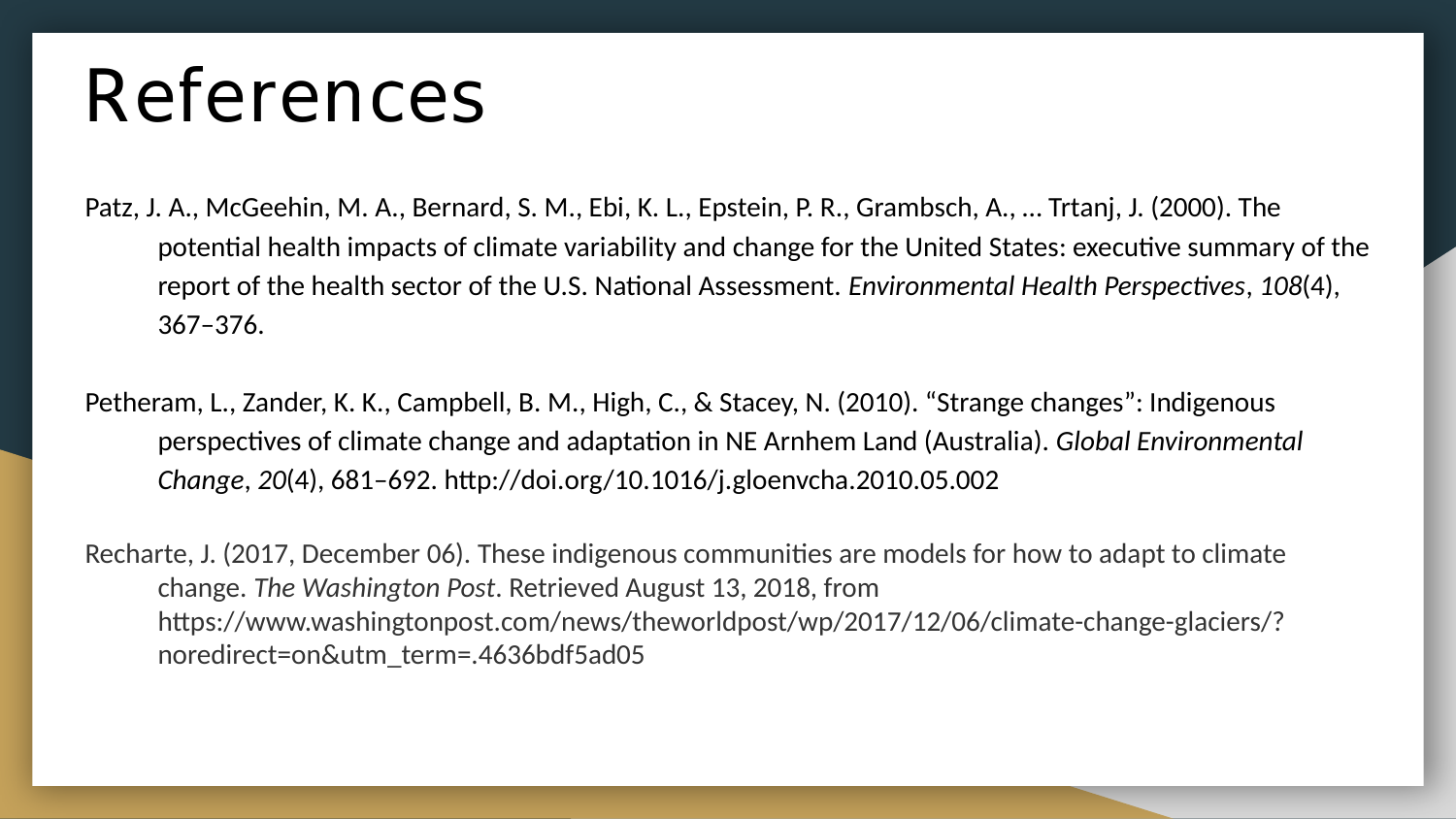

# References
Patz, J. A., McGeehin, M. A., Bernard, S. M., Ebi, K. L., Epstein, P. R., Grambsch, A., … Trtanj, J. (2000). The potential health impacts of climate variability and change for the United States: executive summary of the report of the health sector of the U.S. National Assessment. Environmental Health Perspectives, 108(4), 367–376.

Petheram, L., Zander, K. K., Campbell, B. M., High, C., & Stacey, N. (2010). “Strange changes”: Indigenous perspectives of climate change and adaptation in NE Arnhem Land (Australia). Global Environmental Change, 20(4), 681–692. http://doi.org/10.1016/j.gloenvcha.2010.05.002

Recharte, J. (2017, December 06). These indigenous communities are models for how to adapt to climate change. The Washington Post. Retrieved August 13, 2018, from https://www.washingtonpost.com/news/theworldpost/wp/2017/12/06/climate-change-glaciers/?noredirect=on&utm_term=.4636bdf5ad05